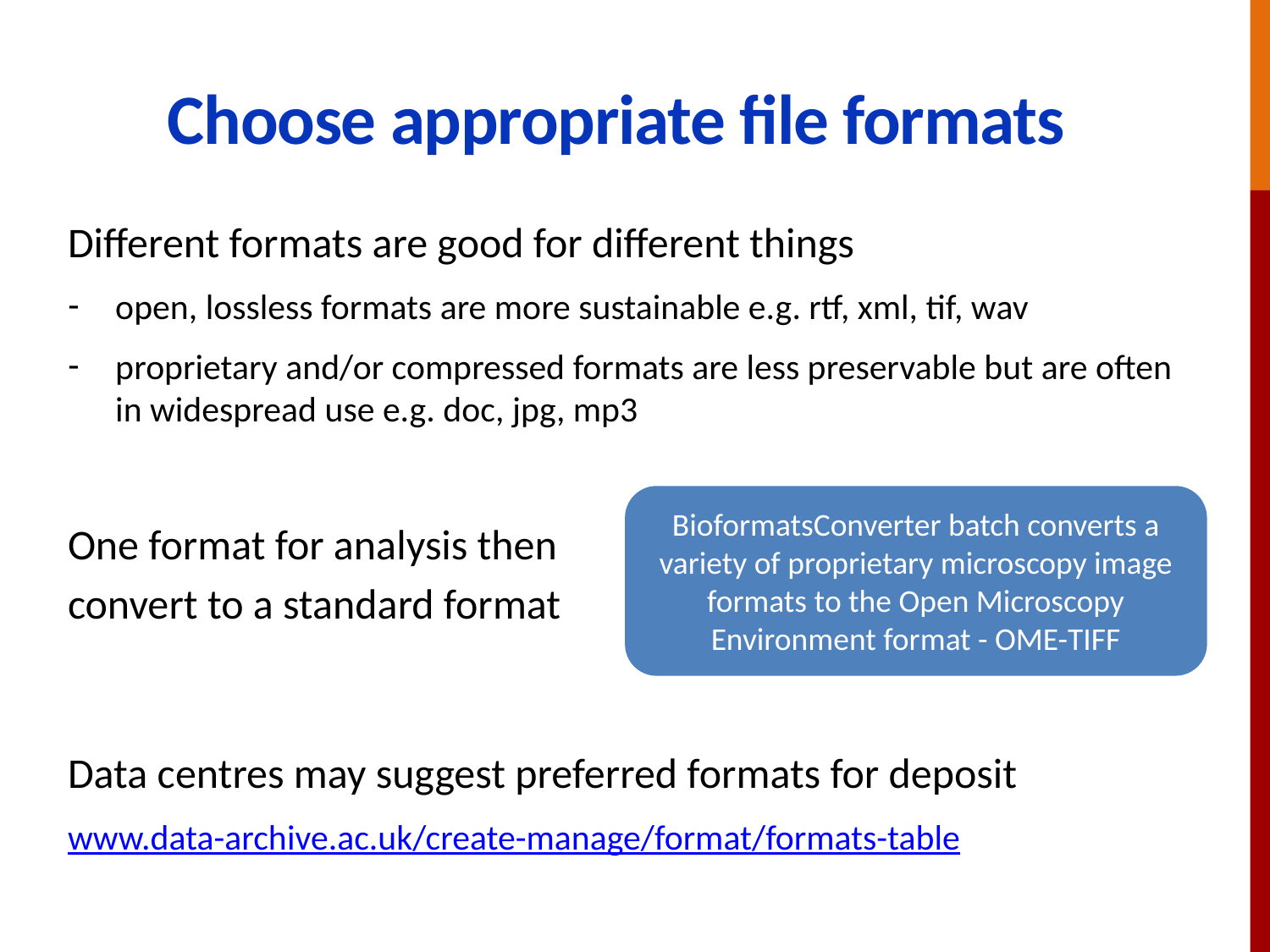

# Choose appropriate file formats
Different formats are good for different things
open, lossless formats are more sustainable e.g. rtf, xml, tif, wav
proprietary and/or compressed formats are less preservable but are often in widespread use e.g. doc, jpg, mp3

One format for analysis then
convert to a standard format

Data centres may suggest preferred formats for deposit
www.data-archive.ac.uk/create-manage/format/formats-table

BioformatsConverter batch converts a variety of proprietary microscopy image formats to the Open Microscopy Environment format - OME-TIFF